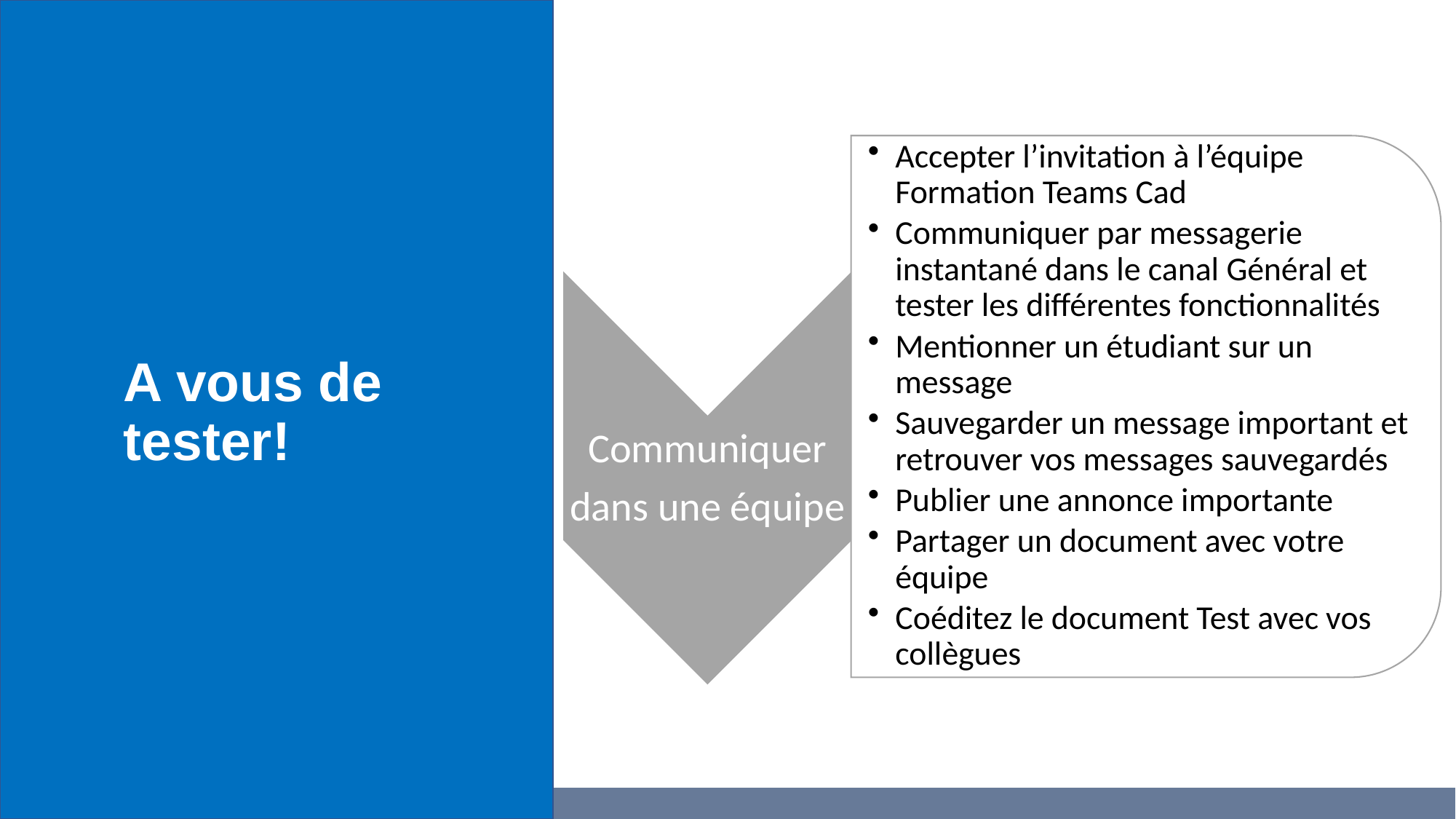

# A vous de tester!
Communiquer
dans une équipe

Accepter l’invitation à l’équipe Formation Teams Cad
Communiquer par messagerie instantané dans le canal Général et tester les différentes fonctionnalités
Mentionner un étudiant sur un message
Sauvegarder un message important et retrouver vos messages sauvegardés
Publier une annonce importante
Partager un document avec votre équipe
Coéditez le document Test avec vos collègues